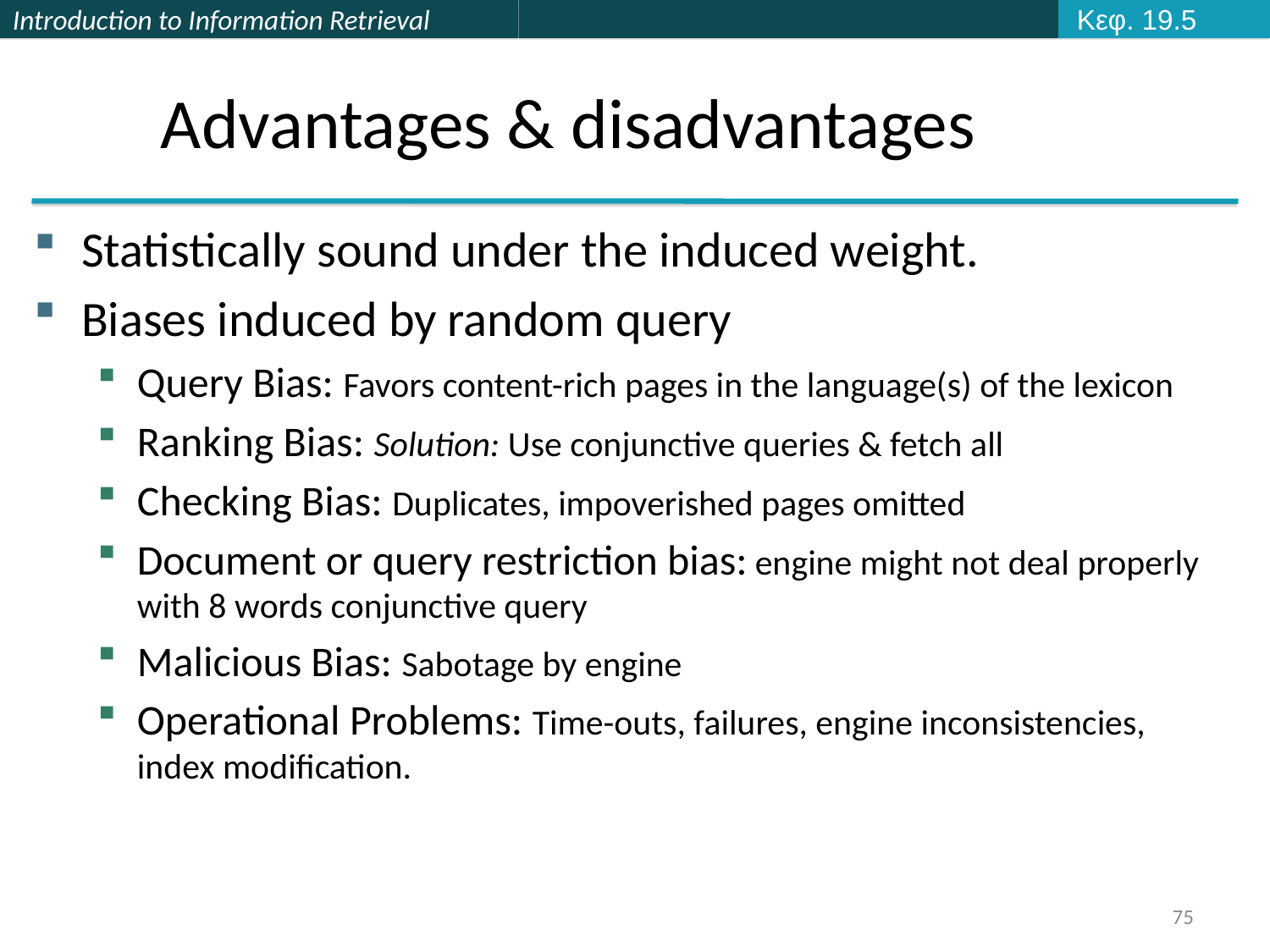

Κεφ. 19.5
# Advantages & disadvantages
Statistically sound under the induced weight.
Biases induced by random query
Query Bias: Favors content-rich pages in the language(s) of the lexicon
Ranking Bias: Solution: Use conjunctive queries & fetch all
Checking Bias: Duplicates, impoverished pages omitted
Document or query restriction bias: engine might not deal properly with 8 words conjunctive query
Malicious Bias: Sabotage by engine
Operational Problems: Time-outs, failures, engine inconsistencies, index modification.
75